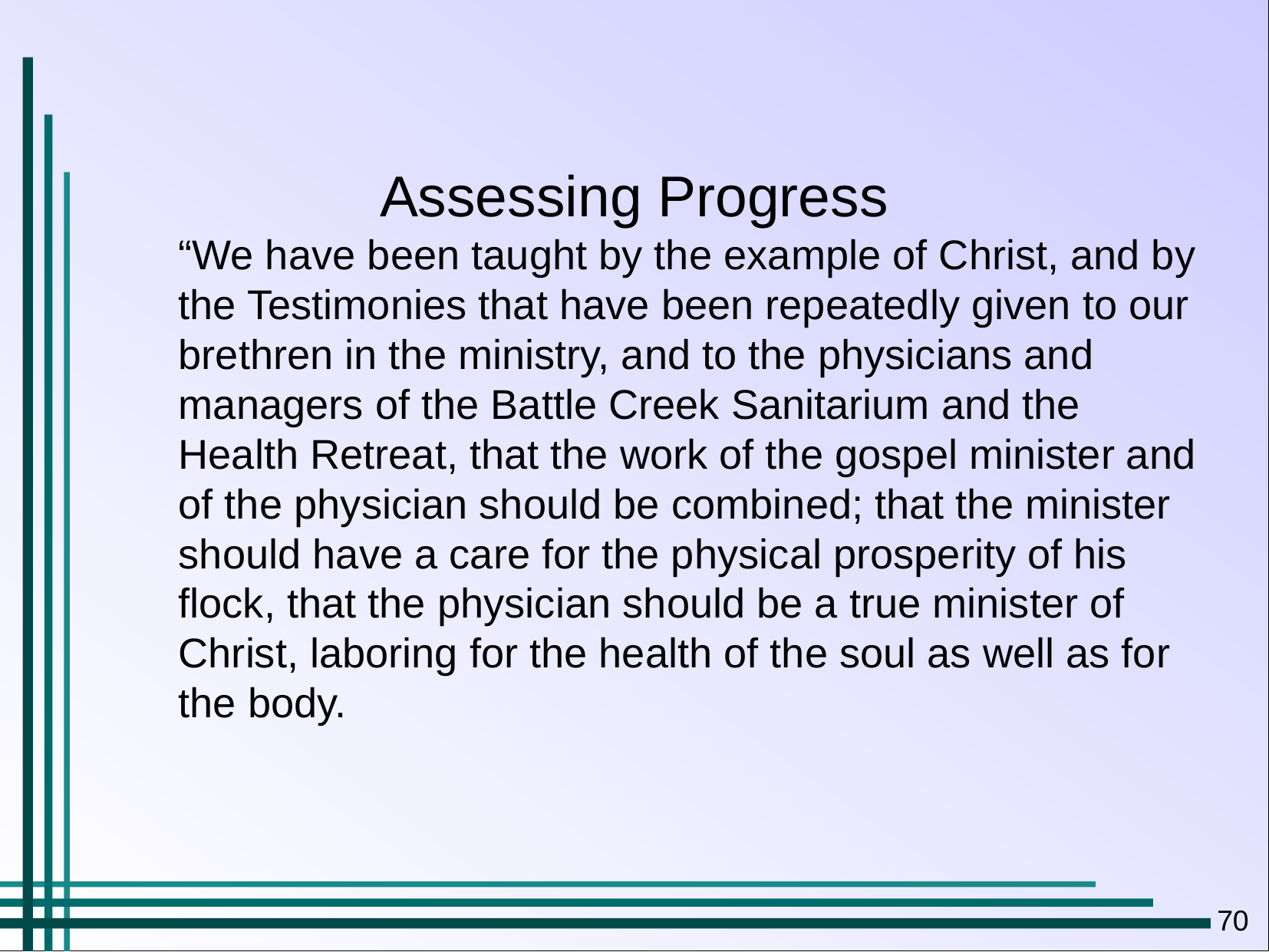

Assessing Progress
“We have been taught by the example of Christ, and by the Testimonies that have been repeatedly given to our brethren in the ministry, and to the physicians and managers of the Battle Creek Sanitarium and the Health Retreat, that the work of the gospel minister and of the physician should be combined; that the minister should have a care for the physical prosperity of his flock, that the physician should be a true minister of Christ, laboring for the health of the soul as well as for the body.